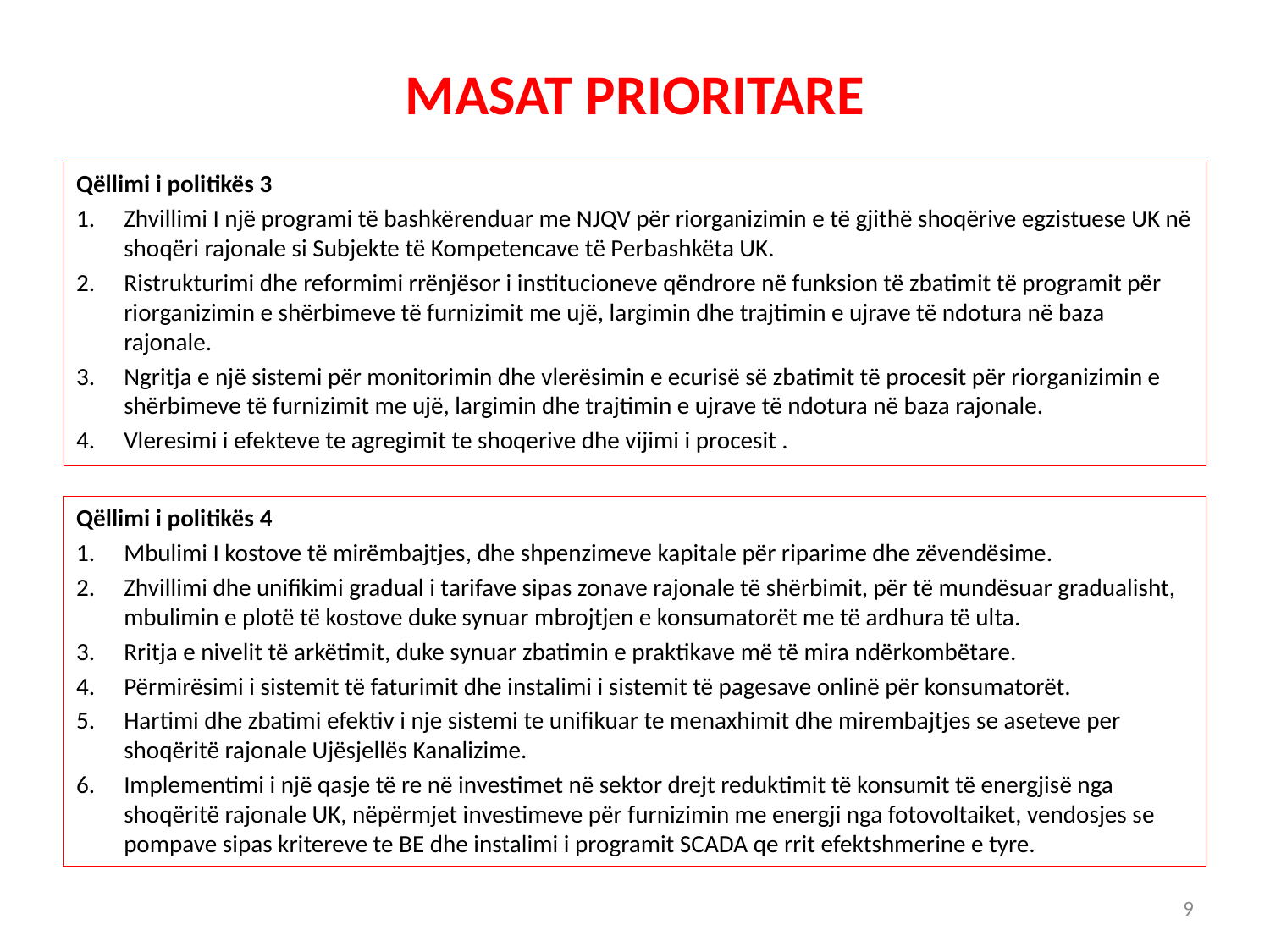

# MASAT PRIORITARE
Qëllimi i politikës 3
Zhvillimi I një programi të bashkërenduar me NJQV për riorganizimin e të gjithë shoqërive egzistuese UK në shoqëri rajonale si Subjekte të Kompetencave të Perbashkëta UK.
Ristrukturimi dhe reformimi rrënjësor i institucioneve qëndrore në funksion të zbatimit të programit për riorganizimin e shërbimeve të furnizimit me ujë, largimin dhe trajtimin e ujrave të ndotura në baza rajonale.
Ngritja e një sistemi për monitorimin dhe vlerësimin e ecurisë së zbatimit të procesit për riorganizimin e shërbimeve të furnizimit me ujë, largimin dhe trajtimin e ujrave të ndotura në baza rajonale.
Vleresimi i efekteve te agregimit te shoqerive dhe vijimi i procesit .

Qëllimi i politikës 4
Mbulimi I kostove të mirëmbajtjes, dhe shpenzimeve kapitale për riparime dhe zëvendësime.
Zhvillimi dhe unifikimi gradual i tarifave sipas zonave rajonale të shërbimit, për të mundësuar gradualisht, mbulimin e plotë të kostove duke synuar mbrojtjen e konsumatorët me të ardhura të ulta.
Rritja e nivelit të arkëtimit, duke synuar zbatimin e praktikave më të mira ndërkombëtare.
Përmirësimi i sistemit të faturimit dhe instalimi i sistemit të pagesave onlinë për konsumatorët.
Hartimi dhe zbatimi efektiv i nje sistemi te unifikuar te menaxhimit dhe mirembajtjes se aseteve per shoqëritë rajonale Ujësjellës Kanalizime.
Implementimi i një qasje të re në investimet në sektor drejt reduktimit të konsumit të energjisë nga shoqëritë rajonale UK, nëpërmjet investimeve për furnizimin me energji nga fotovoltaiket, vendosjes se pompave sipas kritereve te BE dhe instalimi i programit SCADA qe rrit efektshmerine e tyre.
9